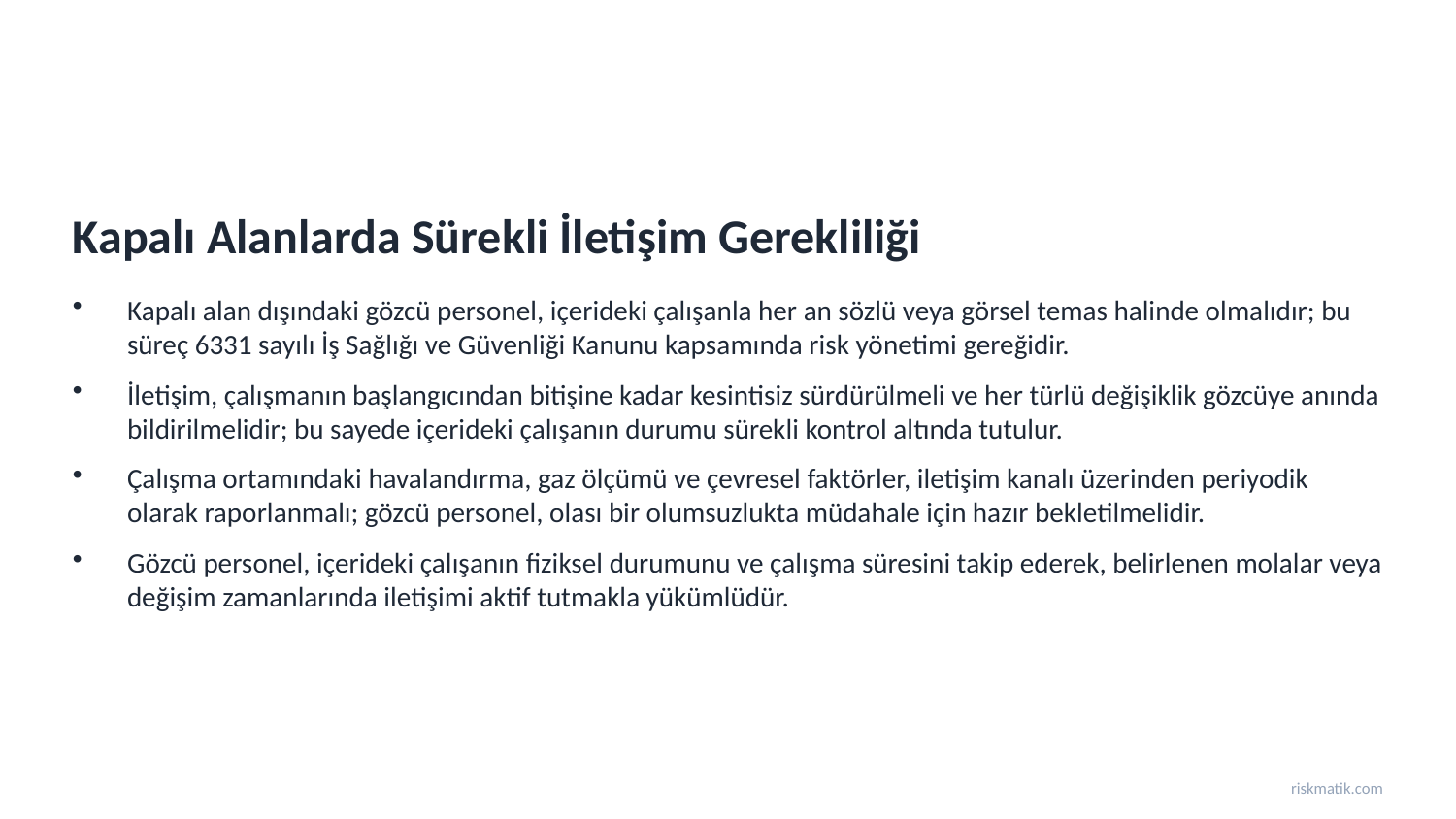

Kapalı Alanlarda Sürekli İletişim Gerekliliği
Kapalı alan dışındaki gözcü personel, içerideki çalışanla her an sözlü veya görsel temas halinde olmalıdır; bu süreç 6331 sayılı İş Sağlığı ve Güvenliği Kanunu kapsamında risk yönetimi gereğidir.
İletişim, çalışmanın başlangıcından bitişine kadar kesintisiz sürdürülmeli ve her türlü değişiklik gözcüye anında bildirilmelidir; bu sayede içerideki çalışanın durumu sürekli kontrol altında tutulur.
Çalışma ortamındaki havalandırma, gaz ölçümü ve çevresel faktörler, iletişim kanalı üzerinden periyodik olarak raporlanmalı; gözcü personel, olası bir olumsuzlukta müdahale için hazır bekletilmelidir.
Gözcü personel, içerideki çalışanın fiziksel durumunu ve çalışma süresini takip ederek, belirlenen molalar veya değişim zamanlarında iletişimi aktif tutmakla yükümlüdür.
riskmatik.com